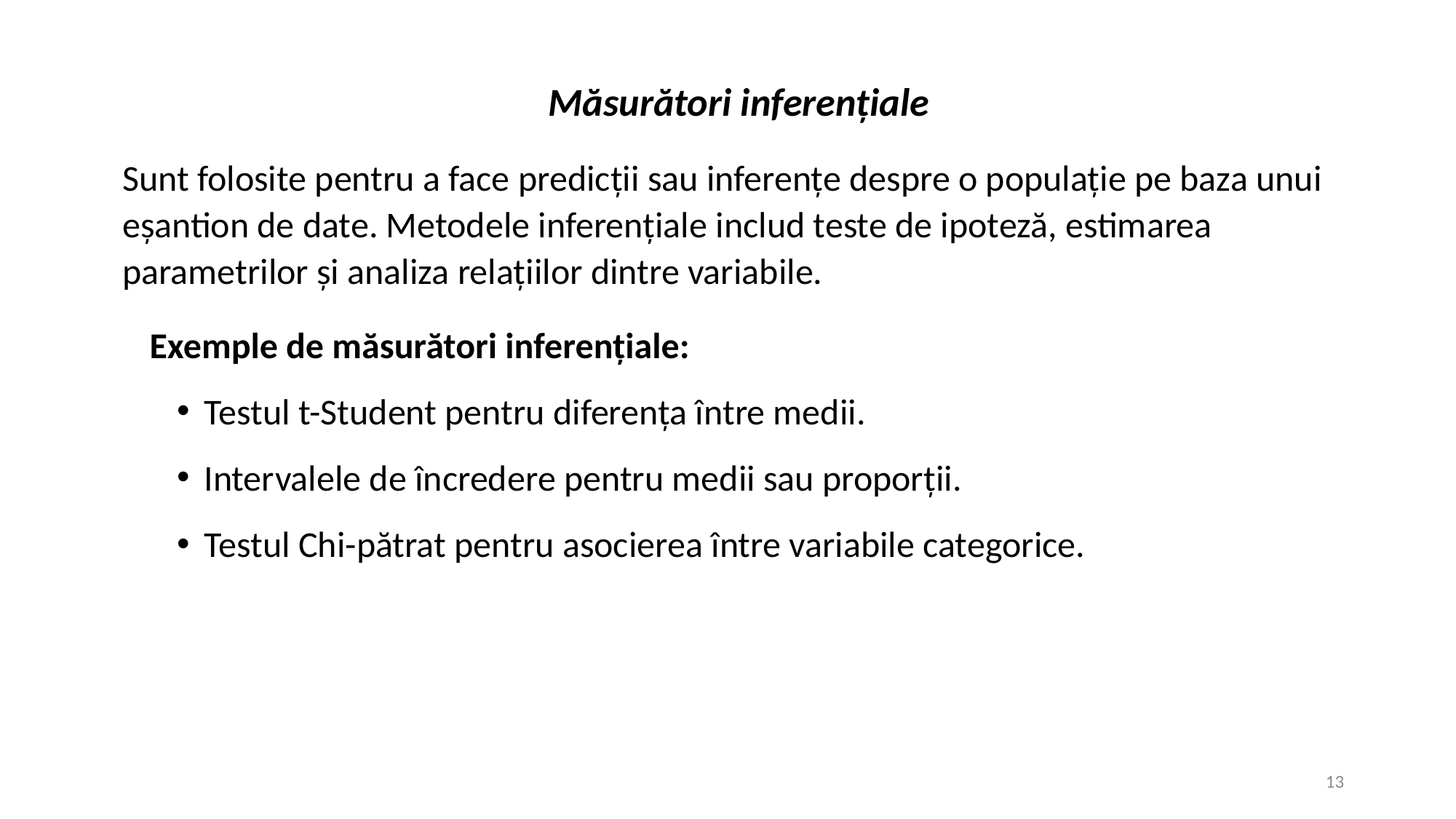

Măsurători inferențiale
Sunt folosite pentru a face predicții sau inferențe despre o populație pe baza unui eșantion de date. Metodele inferențiale includ teste de ipoteză, estimarea parametrilor și analiza relațiilor dintre variabile.
Exemple de măsurători inferențiale:
Testul t-Student pentru diferența între medii.
Intervalele de încredere pentru medii sau proporții.
Testul Chi-pătrat pentru asocierea între variabile categorice.

13